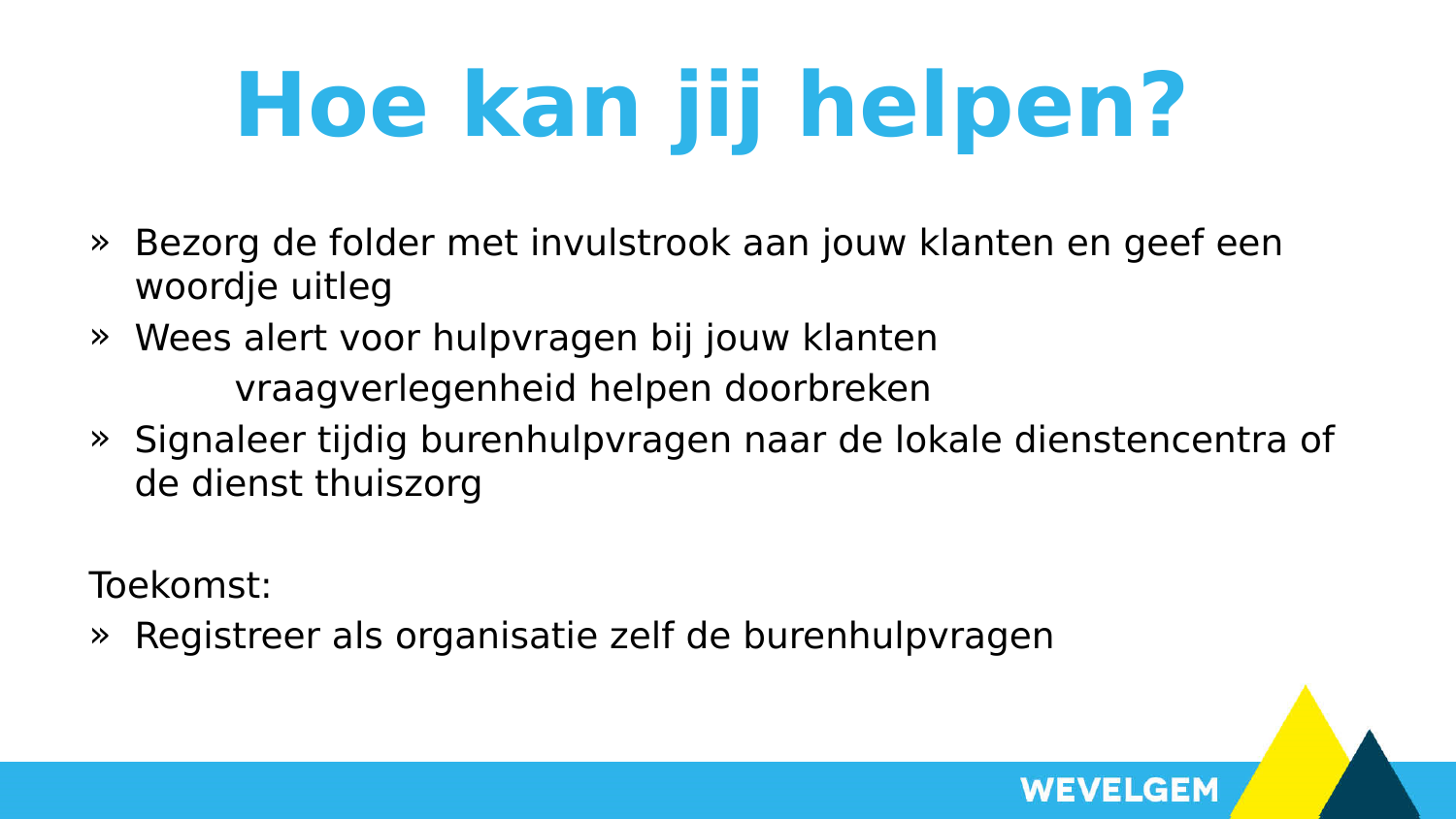

# Hoe kan jij helpen?
Bezorg de folder met invulstrook aan jouw klanten en geef een woordje uitleg
Wees alert voor hulpvragen bij jouw klanten
	vraagverlegenheid helpen doorbreken
Signaleer tijdig burenhulpvragen naar de lokale dienstencentra of de dienst thuiszorg

Toekomst:
Registreer als organisatie zelf de burenhulpvragen